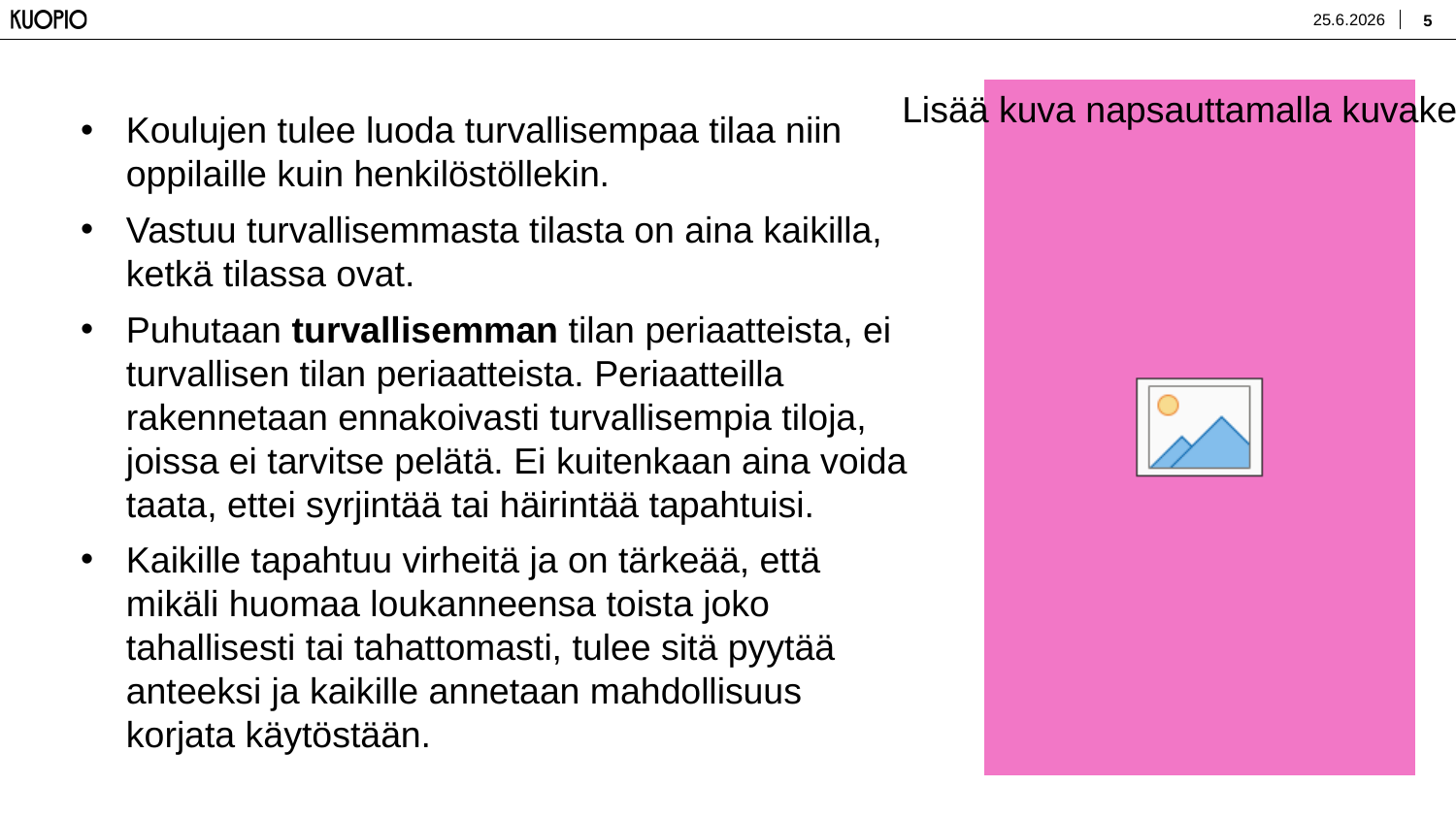

25.6.2026
5

Koulujen tulee luoda turvallisempaa tilaa niin oppilaille kuin henkilöstöllekin.
Vastuu turvallisemmasta tilasta on aina kaikilla, ketkä tilassa ovat.
Puhutaan turvallisemman tilan periaatteista, ei turvallisen tilan periaatteista. Periaatteilla rakennetaan ennakoivasti turvallisempia tiloja, joissa ei tarvitse pelätä. Ei kuitenkaan aina voida taata, ettei syrjintää tai häirintää tapahtuisi.
Kaikille tapahtuu virheitä ja on tärkeää, että mikäli huomaa loukanneensa toista joko tahallisesti tai tahattomasti, tulee sitä pyytää anteeksi ja kaikille annetaan mahdollisuus korjata käytöstään.